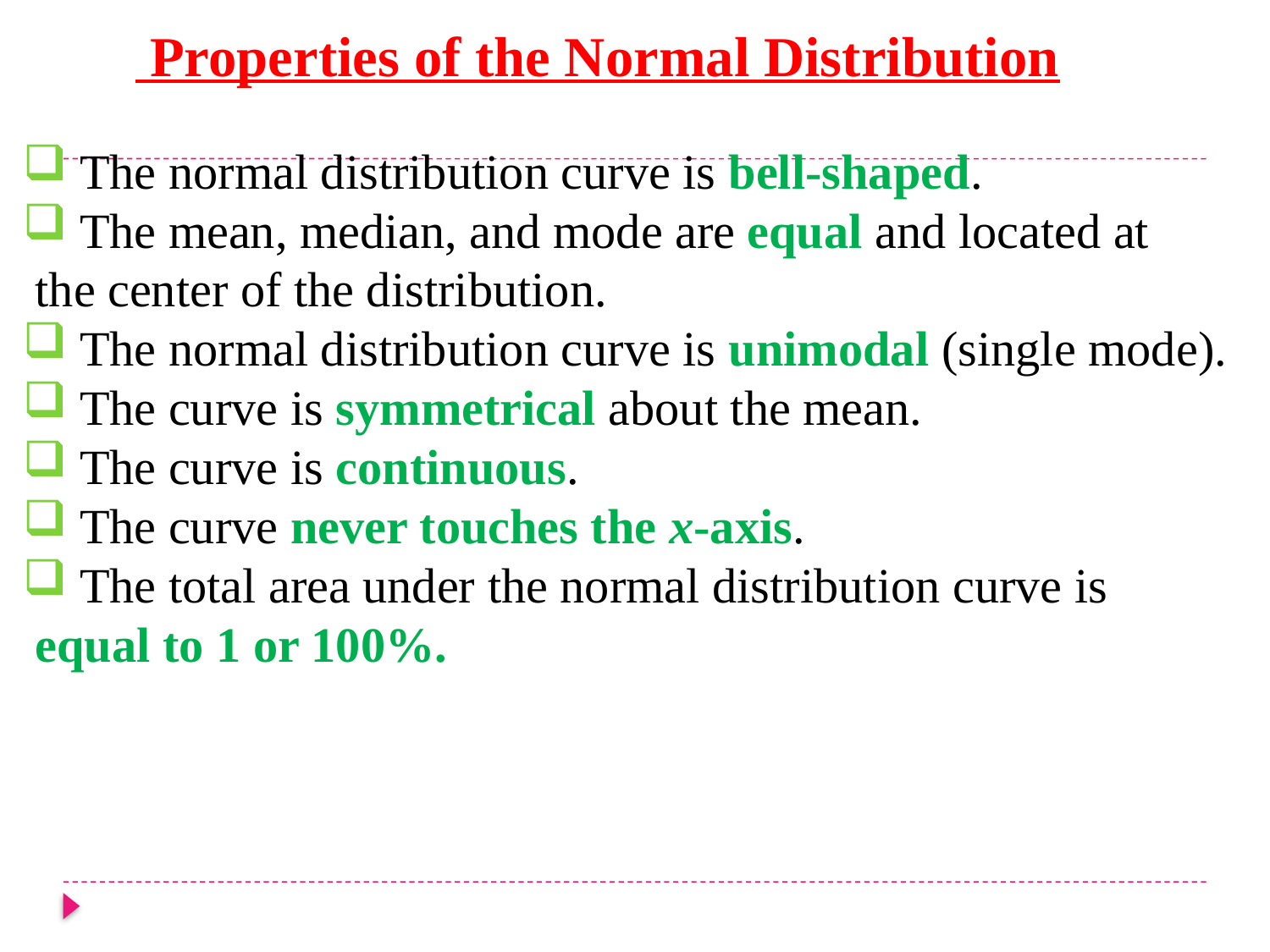

Properties of the Normal Distribution
 The normal distribution curve is bell-shaped.
 The mean, median, and mode are equal and located at
 the center of the distribution.
 The normal distribution curve is unimodal (single mode).
 The curve is symmetrical about the mean.
 The curve is continuous.
 The curve never touches the x-axis.
 The total area under the normal distribution curve is
 equal to 1 or 100%.